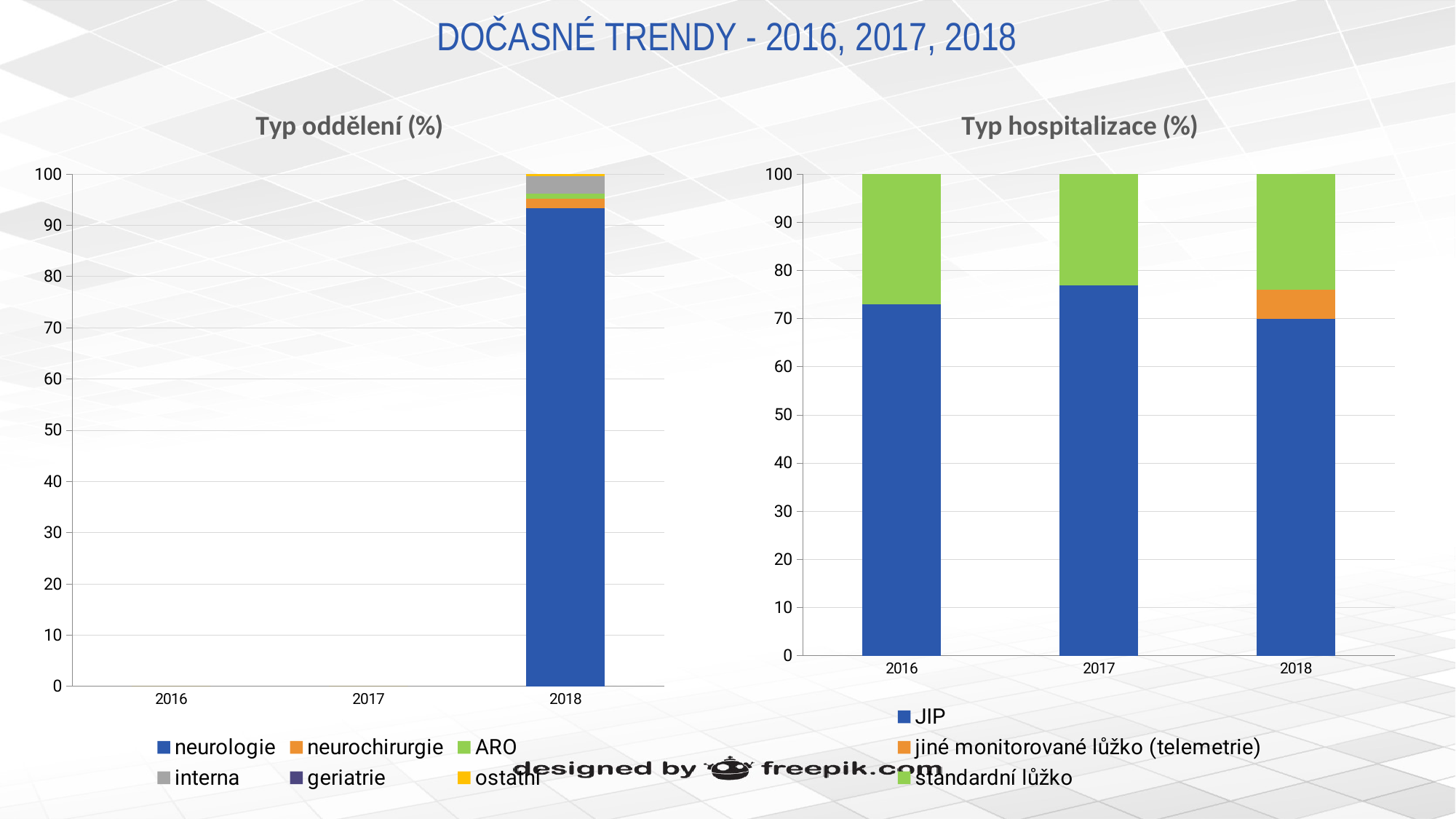

# DOČASNÉ TRENDY - 2016, 2017, 2018

### Chart: Typ oddělení (%)

| Category | neurologie | neurochirurgie | ARO | interna | geriatrie | ostatní |
|---|---|---|---|---|---|---|
| 2016.0 | 0.0 | 0.0 | 0.0 | 0.0 | 0.0 | 0.0 |
| 2017.0 | 0.0 | 0.0 | 0.0 | 0.0 | 0.0 | 0.0 |
| 2018.0 | 93.3 | 1.96 | 0.98 | 3.39 | 0.0 | 0.38 |

### Chart: Typ hospitalizace (%)

| Category | JIP  | jiné monitorované lůžko (telemetrie) | standardní lůžko |
|---|---|---|---|
| 2016.0 | 72.92 | 0.0 | 27.08 |
| 2017.0 | 76.92 | 0.0 | 23.08 |
| 2018.0 | 69.98 | 6.05 | 23.97 |